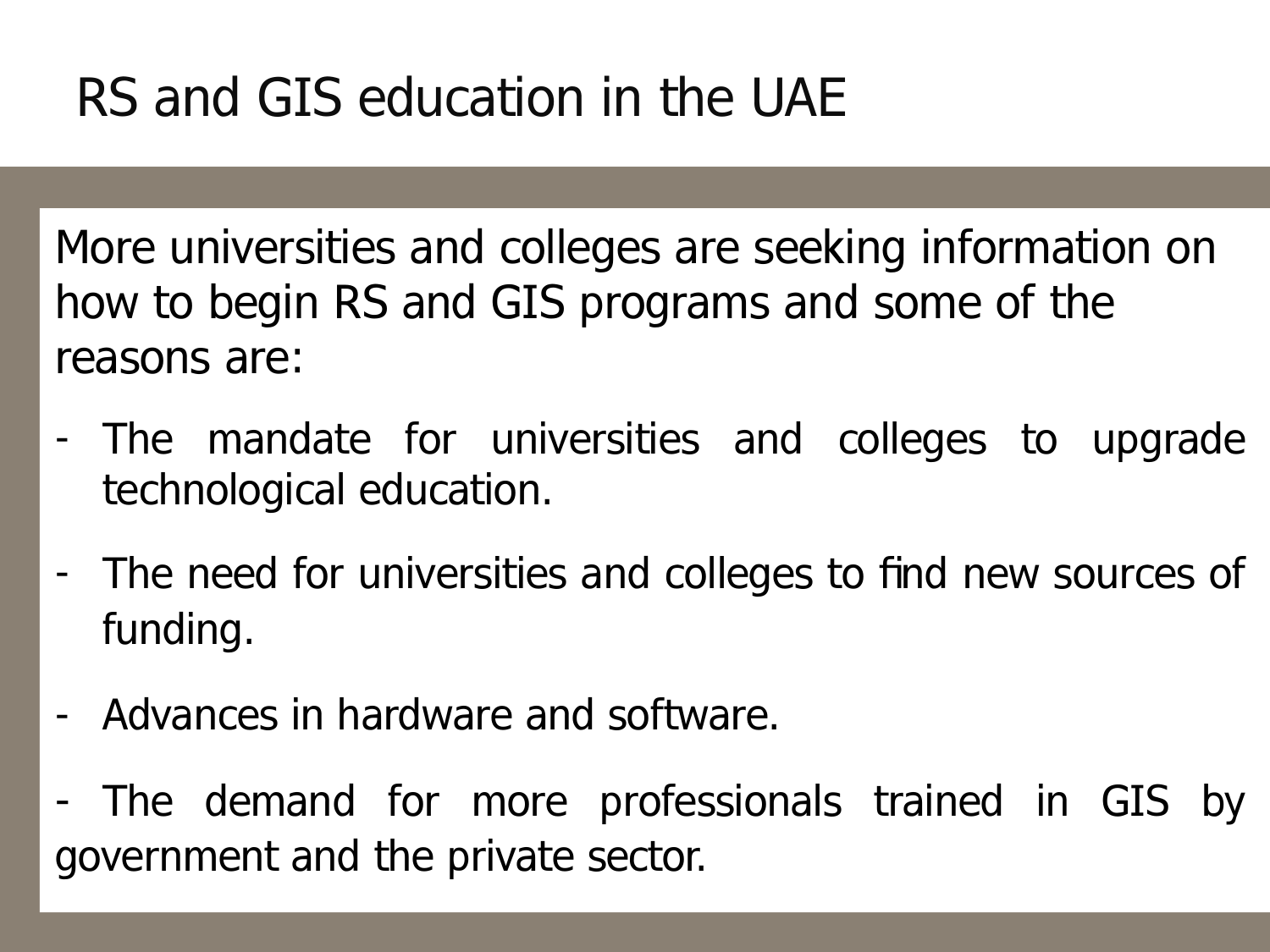

# RS and GIS education in the UAE
More universities and colleges are seeking information on how to begin RS and GIS programs and some of the reasons are:

The mandate for universities and colleges to upgrade technological education.

The need for universities and colleges to find new sources of funding.

Advances in hardware and software.

- The demand for more professionals trained in GIS by government and the private sector.